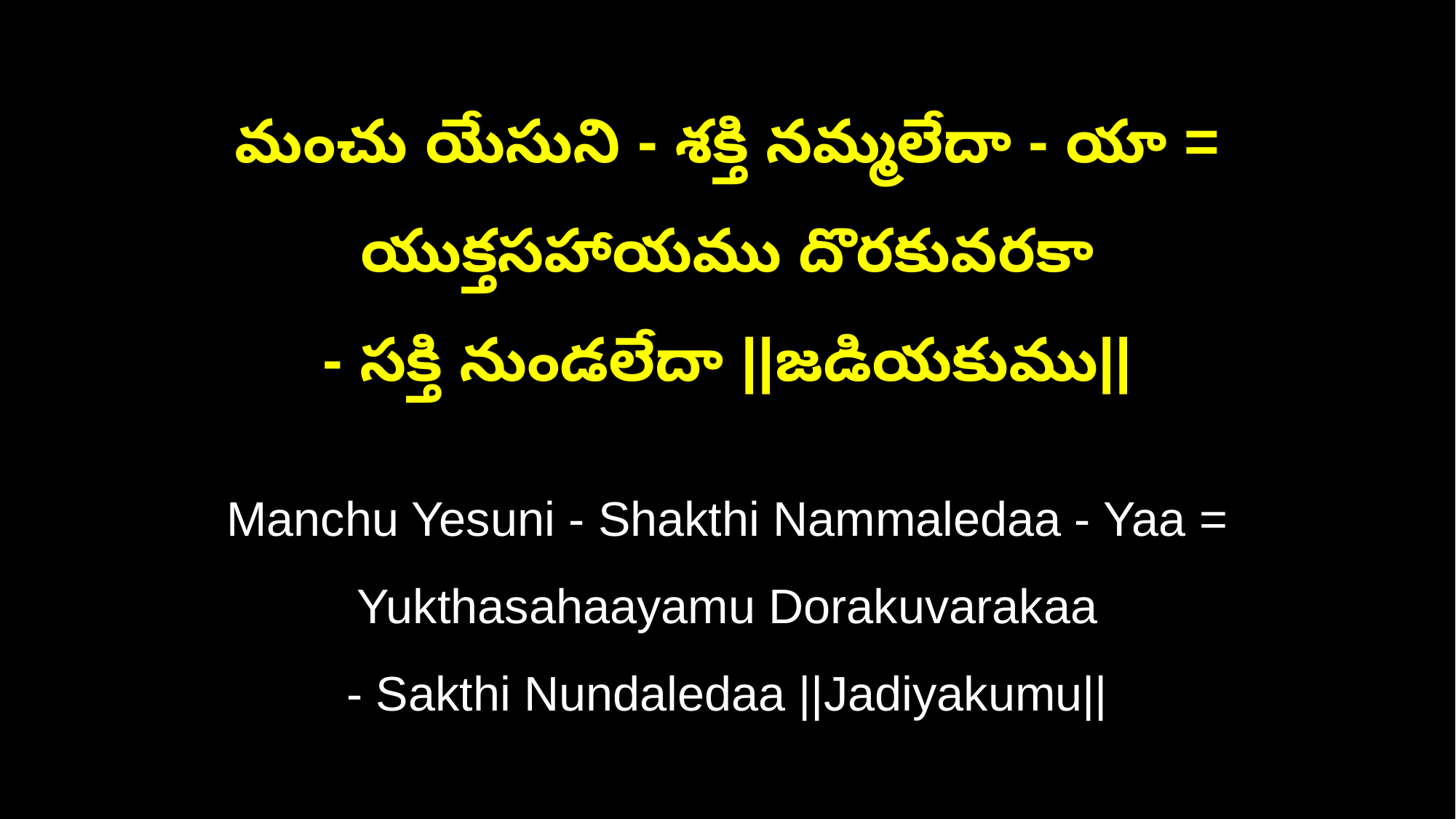

మంచు యేసుని - శక్తి నమ్మలేదా - యా = యుక్తసహాయము దొరకువరకా
- సక్తి నుండలేదా ||జడియకుము||
Manchu Yesuni - Shakthi Nammaledaa - Yaa = Yukthasahaayamu Dorakuvarakaa
- Sakthi Nundaledaa ||Jadiyakumu||